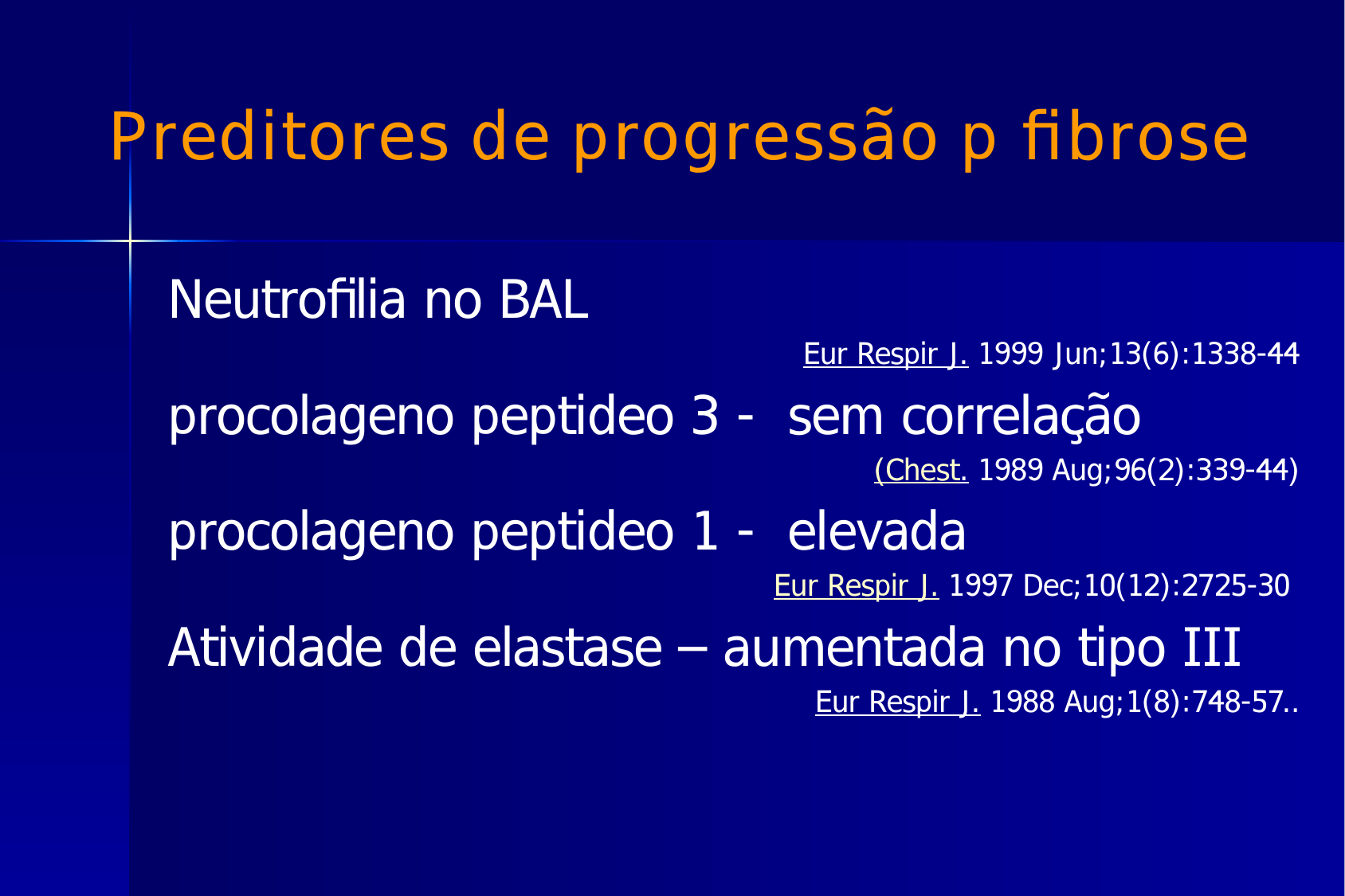

# Preditores de progressão p fibrose
Neutrofilia no BAL
Eur Respir J. 1999 Jun;13(6):1338-44
procolageno peptideo 3 -  sem correlação
(Chest. 1989 Aug;96(2):339-44)
procolageno peptideo 1 -  elevada
Eur Respir J. 1997 Dec;10(12):2725-30
Atividade de elastase – aumentada no tipo III
Eur Respir J. 1988 Aug;1(8):748-57..